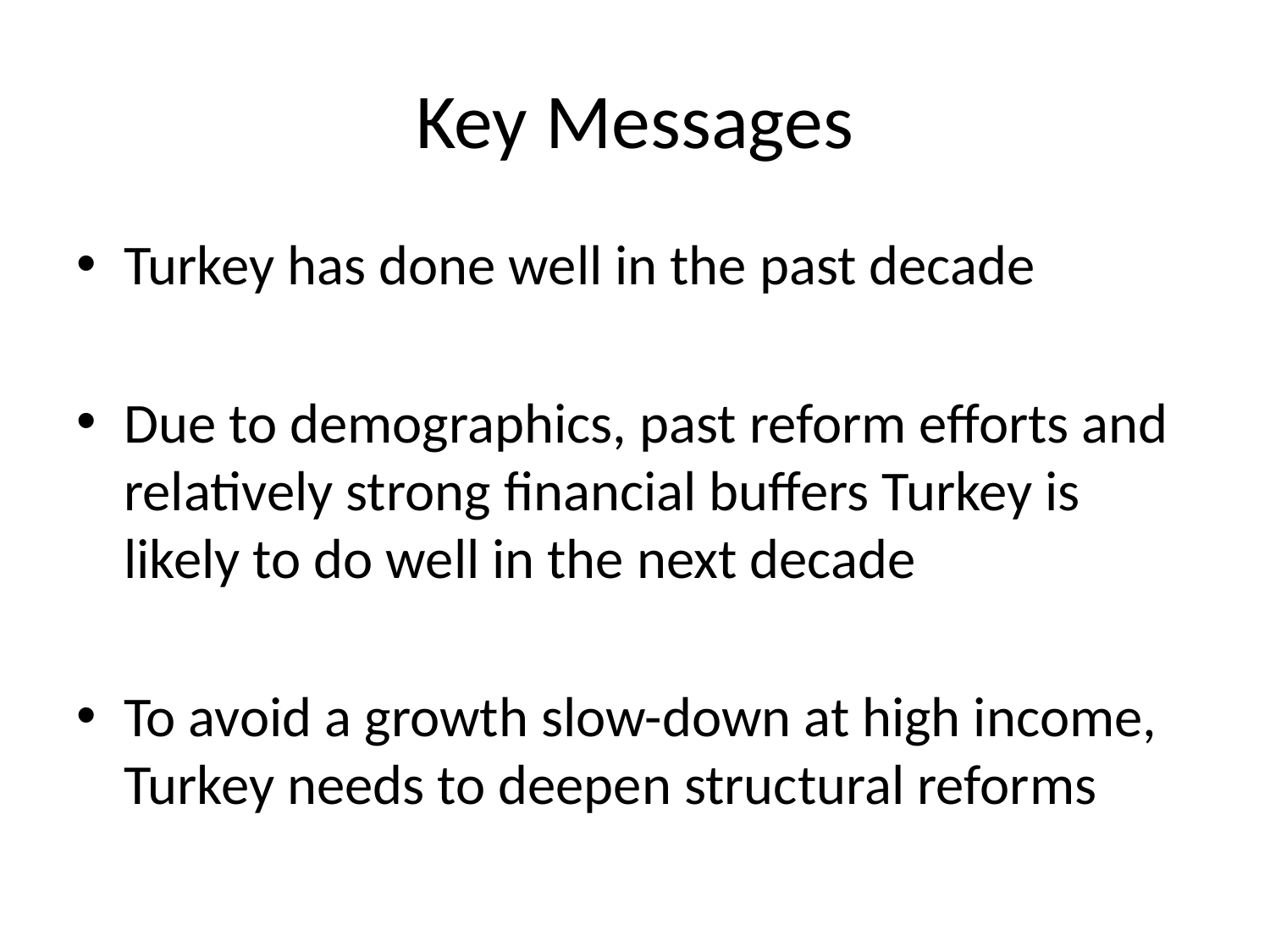

# Key Messages
Turkey has done well in the past decade

Due to demographics, past reform efforts and relatively strong financial buffers Turkey is likely to do well in the next decade

To avoid a growth slow-down at high income, Turkey needs to deepen structural reforms